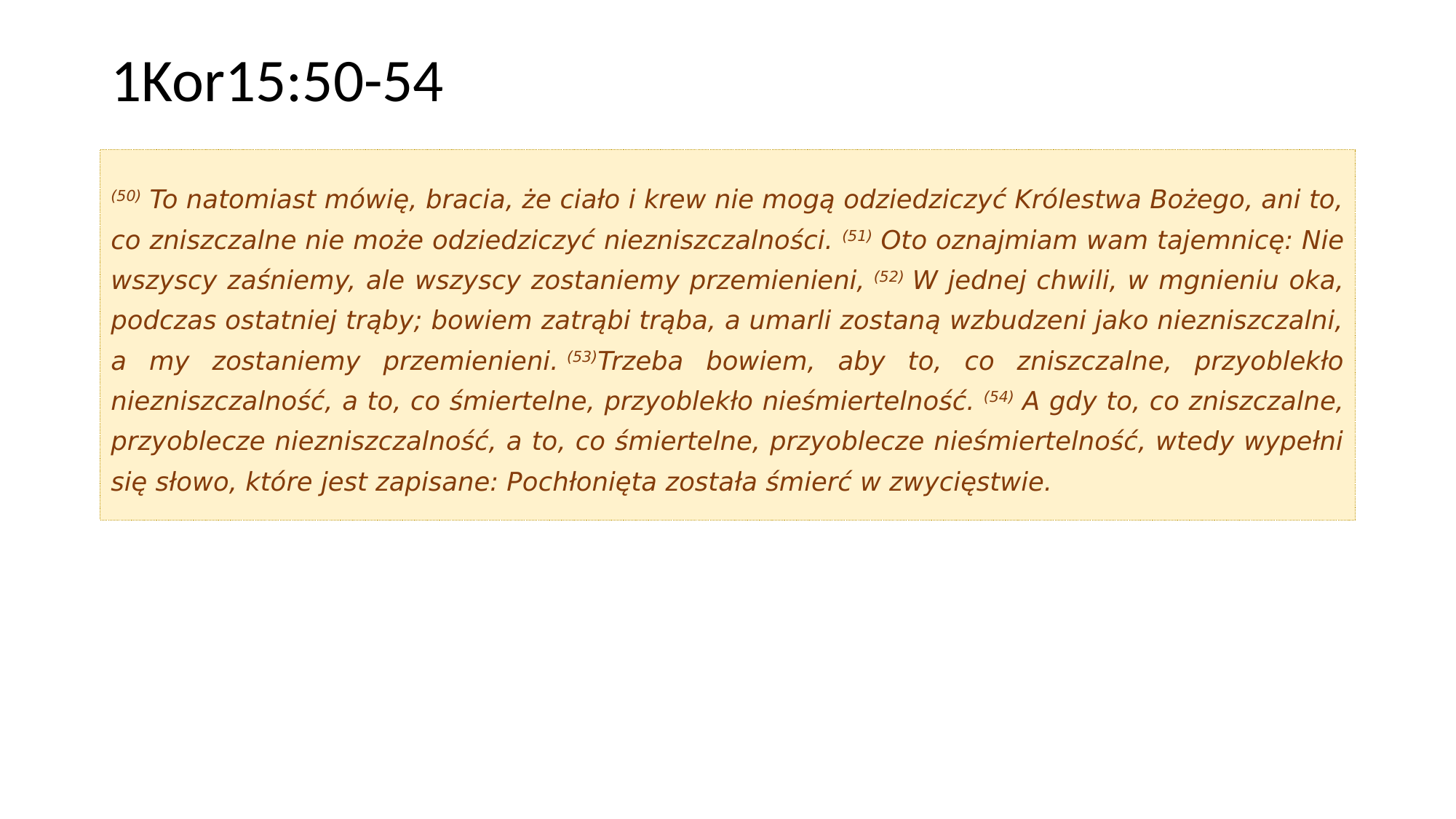

# 1Kor15:50-54
(50) To natomiast mówię, bracia, że ciało i krew nie mogą odziedziczyć Królestwa Bożego, ani to, co zniszczalne nie może odziedziczyć niezniszczalności. (51) Oto oznajmiam wam tajemnicę: Nie wszyscy zaśniemy, ale wszyscy zostaniemy przemienieni, (52) W jednej chwili, w mgnieniu oka, podczas ostatniej trąby; bowiem zatrąbi trąba, a umarli zostaną wzbudzeni jako niezniszczalni, a my zostaniemy przemienieni. (53)Trzeba bowiem, aby to, co zniszczalne, przyoblekło niezniszczalność, a to, co śmiertelne, przyoblekło nieśmiertelność. (54) A gdy to, co zniszczalne, przyoblecze niezniszczalność, a to, co śmiertelne, przyoblecze nieśmiertelność, wtedy wypełni się słowo, które jest zapisane: Pochłonięta została śmierć w zwycięstwie.